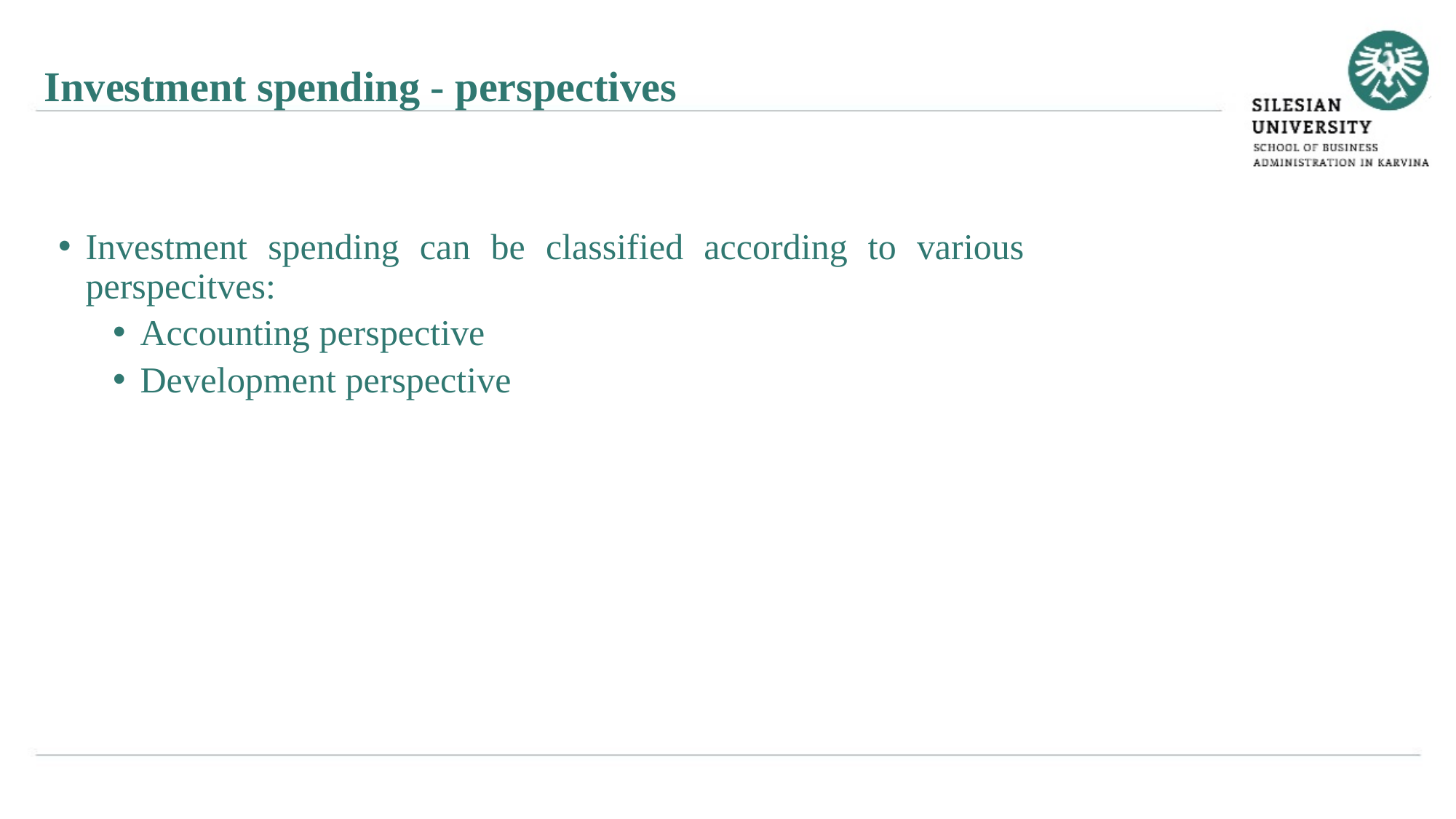

Investment spending - perspectives

Investment spending can be classified according to various perspecitves:
Accounting perspective
Development perspective